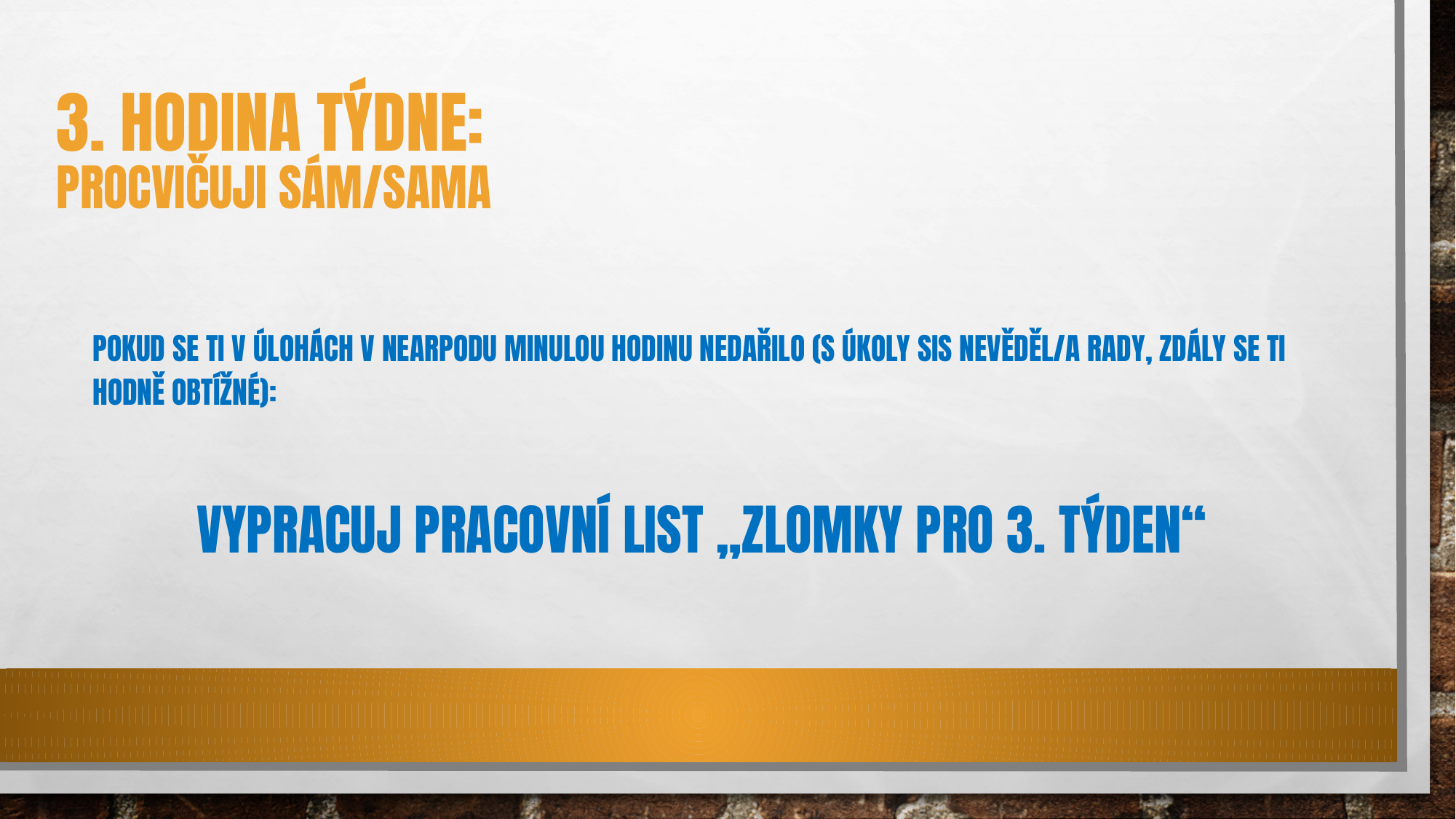

# 3. hodina týdne: procvičuji sám/sama
Pokud se ti v úlohách v nearpodu minulou hodinu nedařilo (s úkoly sis nevěděl/a rady, zdály se ti hodně obtížné):

Vypracuj pracovní list „zlomky pro 3. týden“